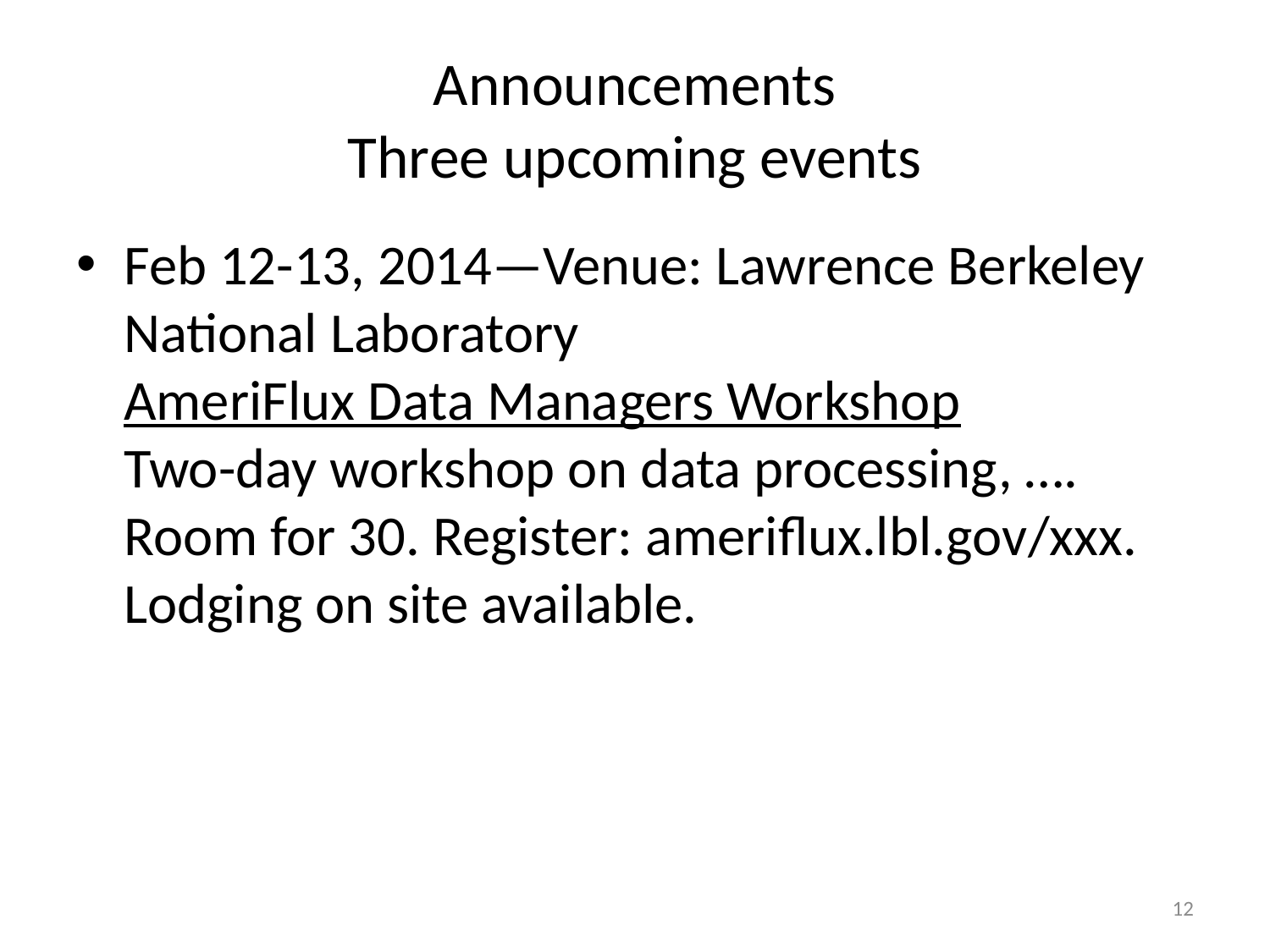

# Announcements Three upcoming events
Feb 12-13, 2014—Venue: Lawrence Berkeley National Laboratory
AmeriFlux Data Managers Workshop
Two-day workshop on data processing, …. Room for 30. Register: ameriflux.lbl.gov/xxx. Lodging on site available.

12